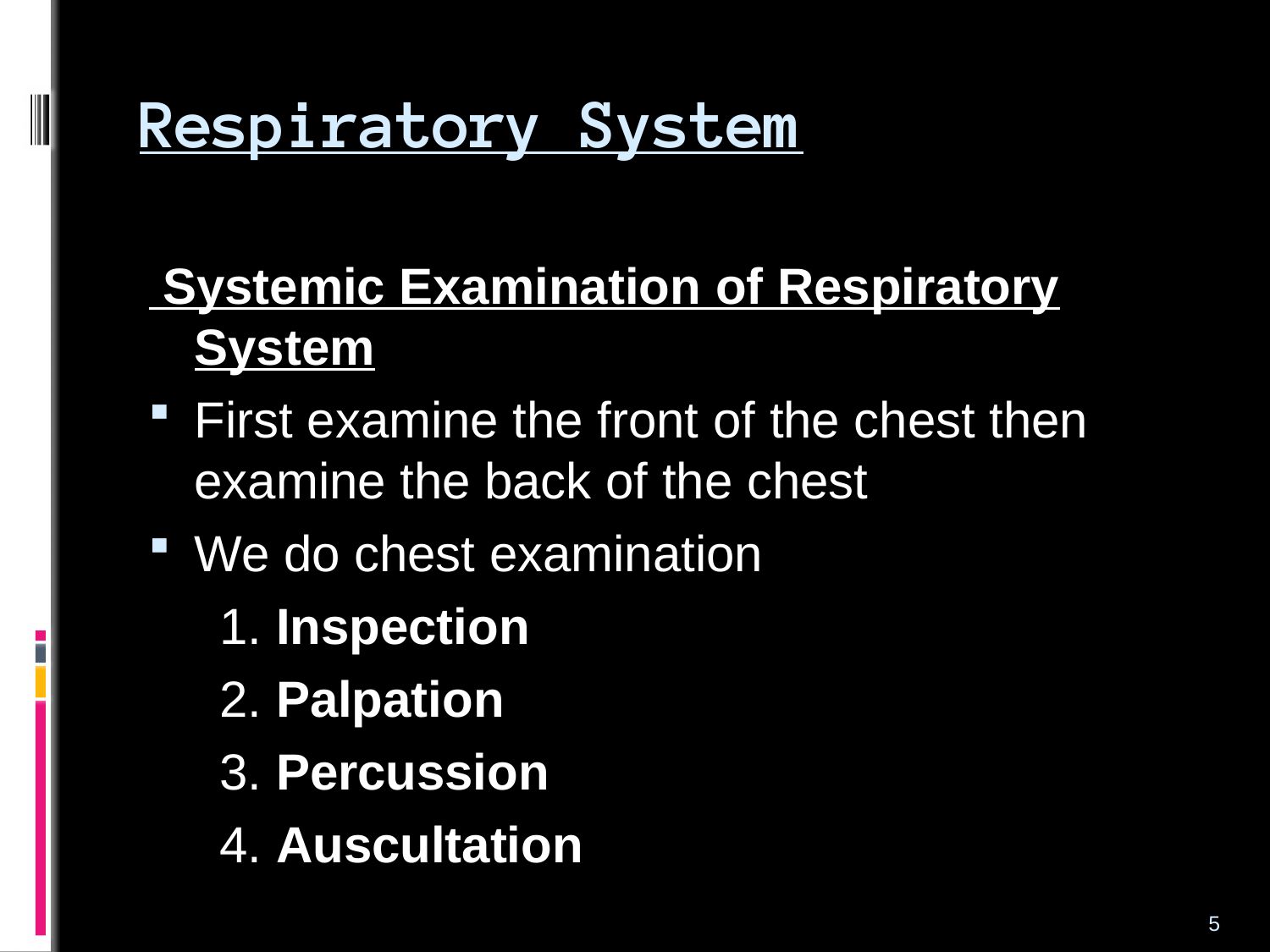

# Respiratory System
 Systemic Examination of Respiratory System
First examine the front of the chest then examine the back of the chest
We do chest examination
     1. Inspection
     2. Palpation
     3. Percussion
     4. Auscultation
5